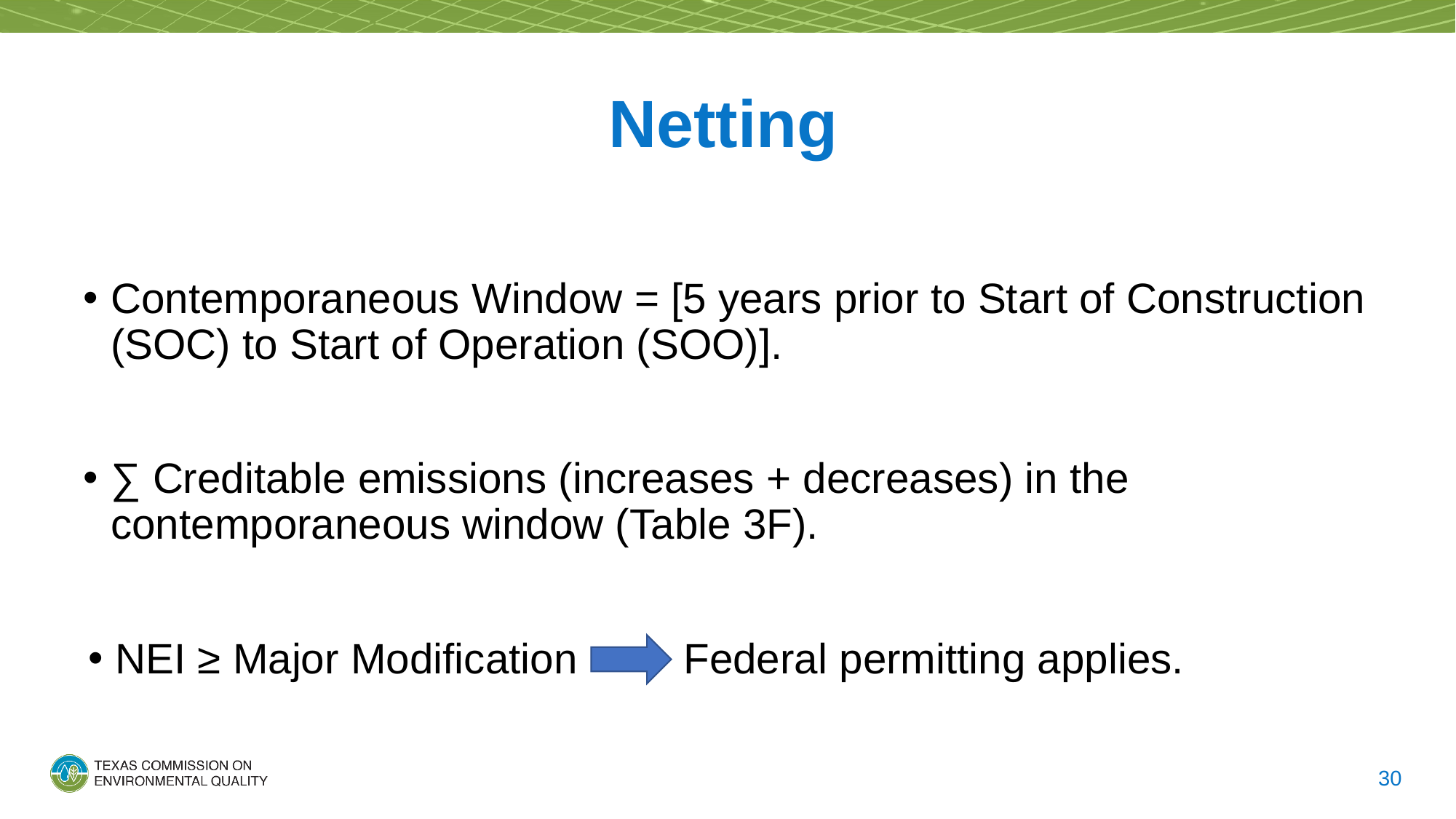

# Netting
Contemporaneous Window = [5 years prior to Start of Construction (SOC) to Start of Operation (SOO)].

∑ Creditable emissions (increases + decreases) in the contemporaneous window (Table 3F).

NEI ≥ Major Modification         Federal permitting applies.